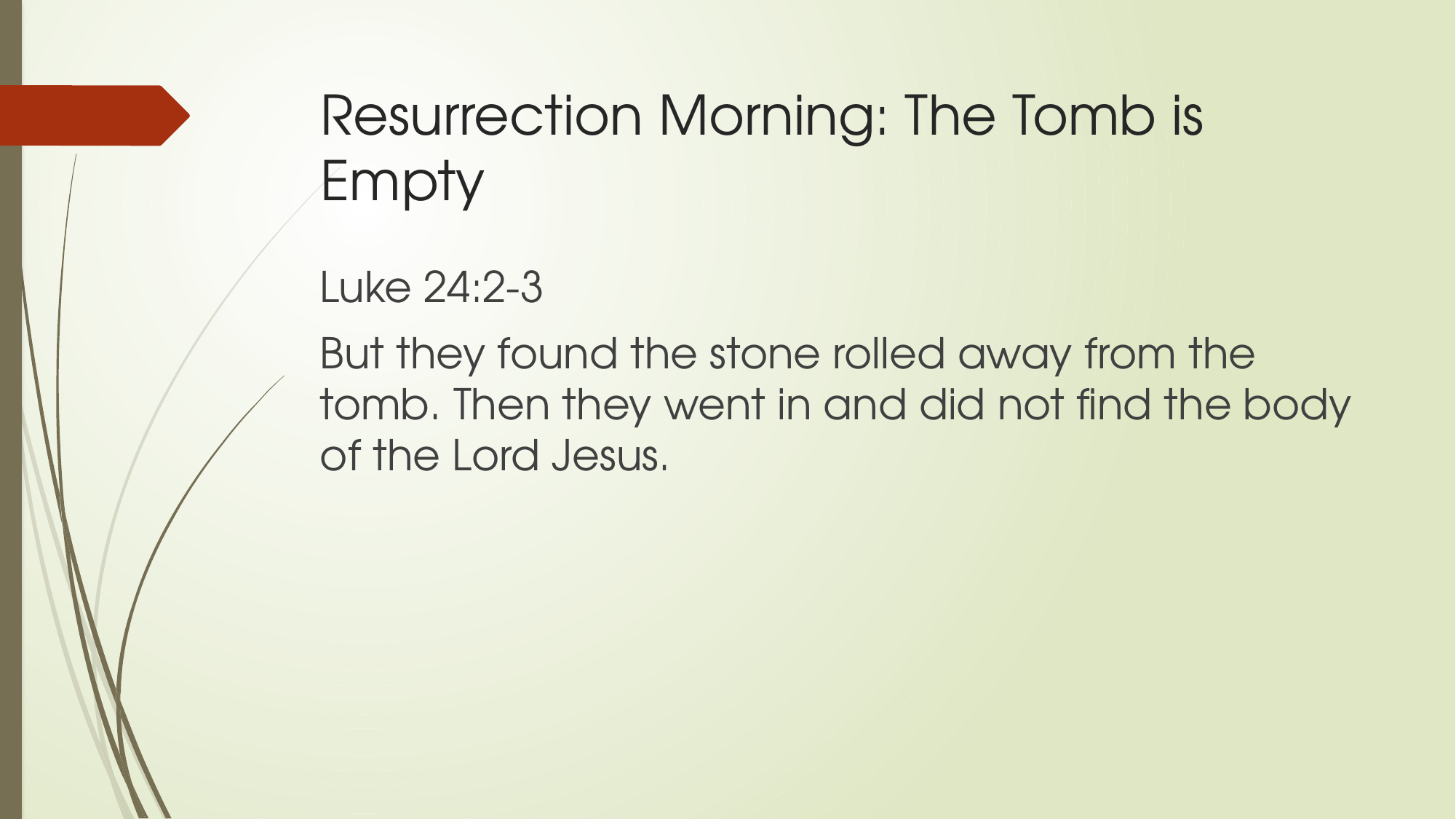

# Resurrection Morning: The Tomb is Empty
Luke 24:2-3
But they found the stone rolled away from the tomb. Then they went in and did not find the body of the Lord Jesus.